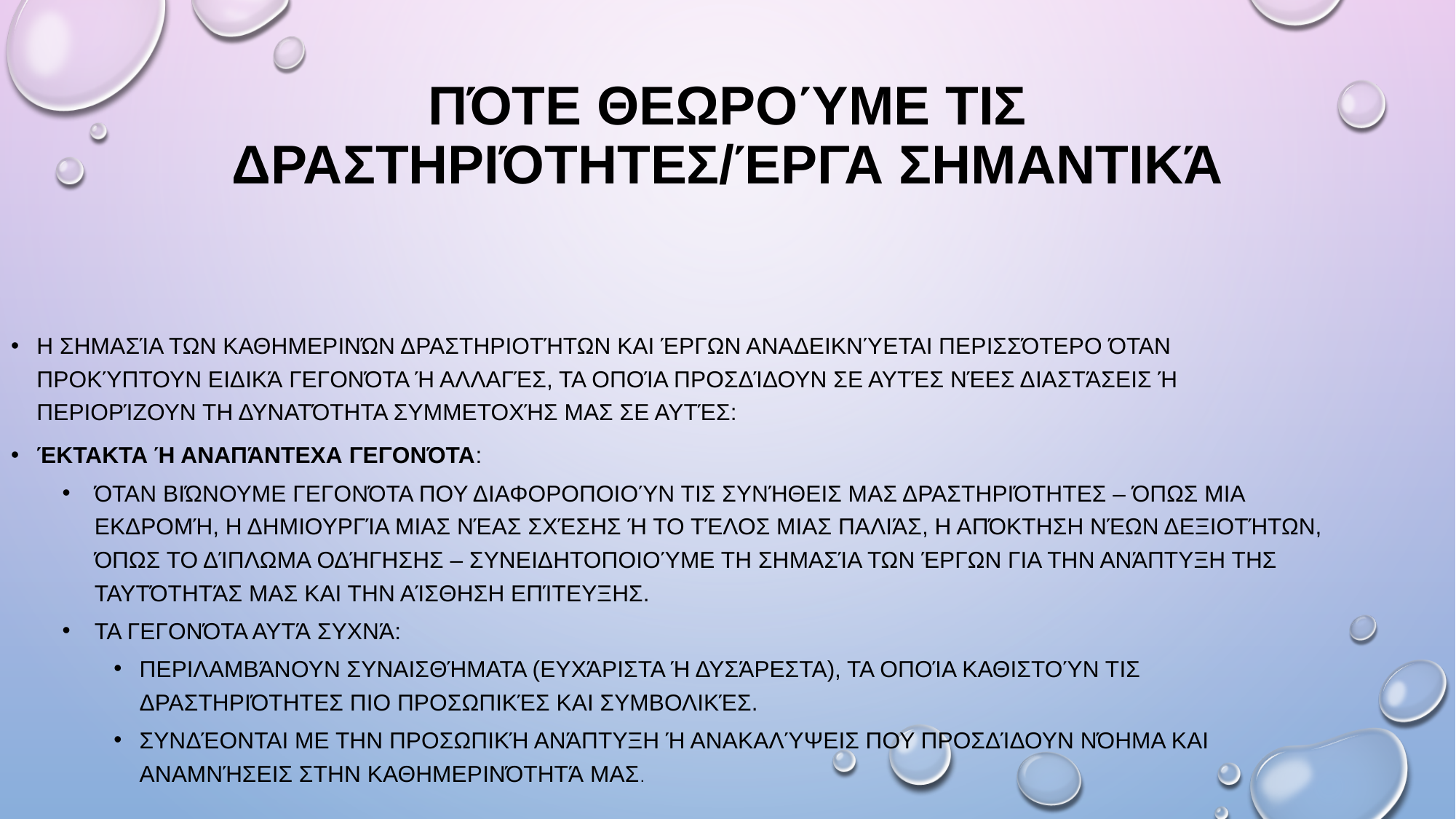

# Πότε Θεωρούμε τις Δραστηριότητες/Έργα Σημαντικά

Η σημασία των καθημερινών δραστηριοτήτων και έργων αναδεικνύεται περισσότερο όταν προκύπτουν ειδικά γεγονότα ή αλλαγές, τα οποία προσδίδουν σε αυτές νέες διαστάσεις ή περιορίζουν τη δυνατότητα συμμετοχής μας σε αυτές:
Έκτακτα ή Αναπάντεχα Γεγονότα:
Όταν βιώνουμε γεγονότα που διαφοροποιούν τις συνήθεις μας δραστηριότητες – όπως μια εκδρομή, η δημιουργία μιας νέας σχέσης ή το τέλος μιας παλιάς, η απόκτηση νέων δεξιοτήτων, όπως το δίπλωμα οδήγησης – συνειδητοποιούμε τη σημασία των έργων για την ανάπτυξη της ταυτότητάς μας και την αίσθηση επίτευξης.
Τα γεγονότα αυτά συχνά:
Περιλαμβάνουν συναισθήματα (ευχάριστα ή δυσάρεστα), τα οποία καθιστούν τις δραστηριότητες πιο προσωπικές και συμβολικές.
Συνδέονται με την προσωπική ανάπτυξη ή ανακαλύψεις που προσδίδουν νόημα και αναμνήσεις στην καθημερινότητά μας.